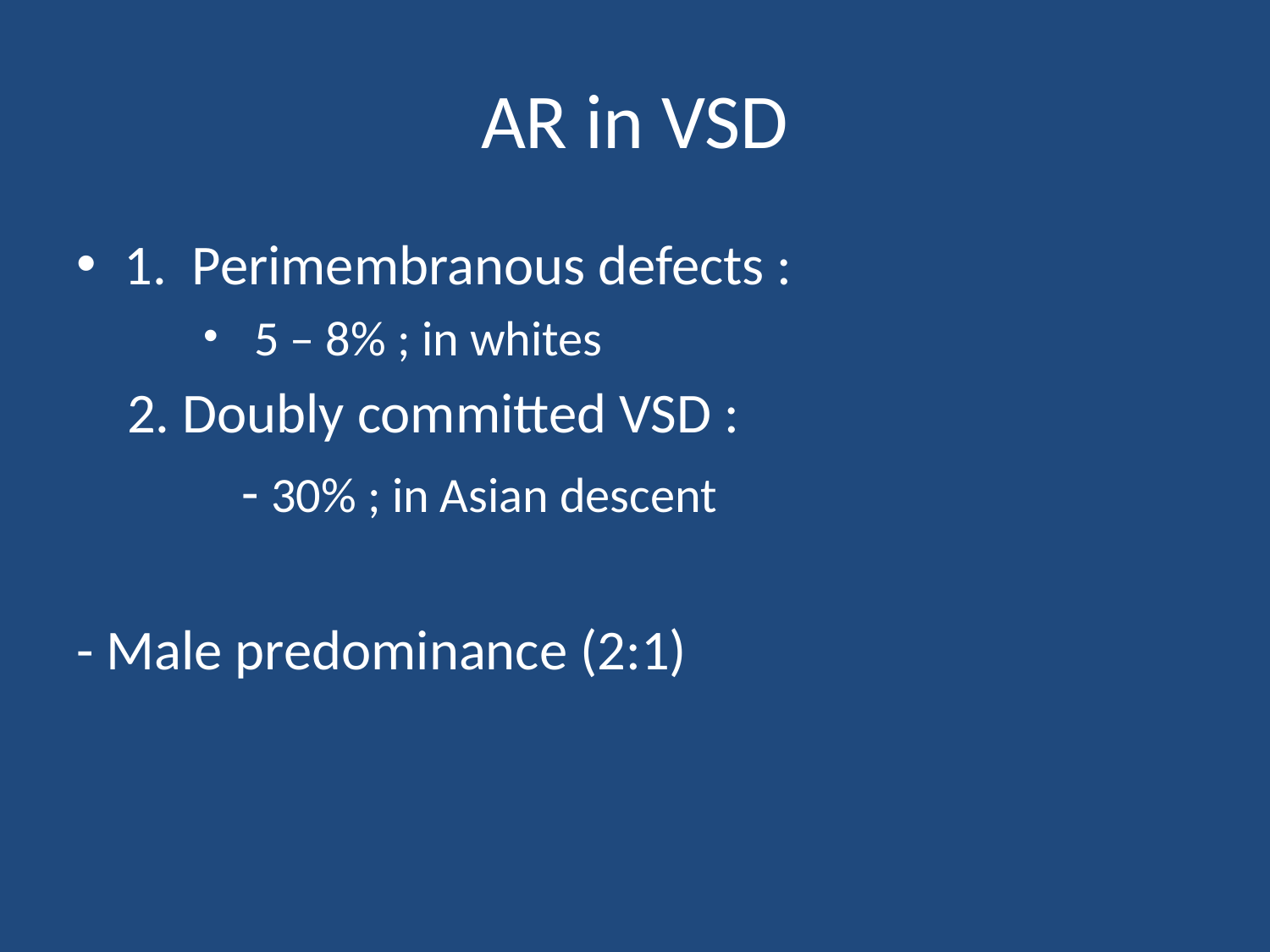

# AR in VSD
1.  Perimembranous defects :
  5 – 8% ; in whites
    2. Doubly committed VSD :
             - 30% ; in Asian descent

- Male predominance (2:1)